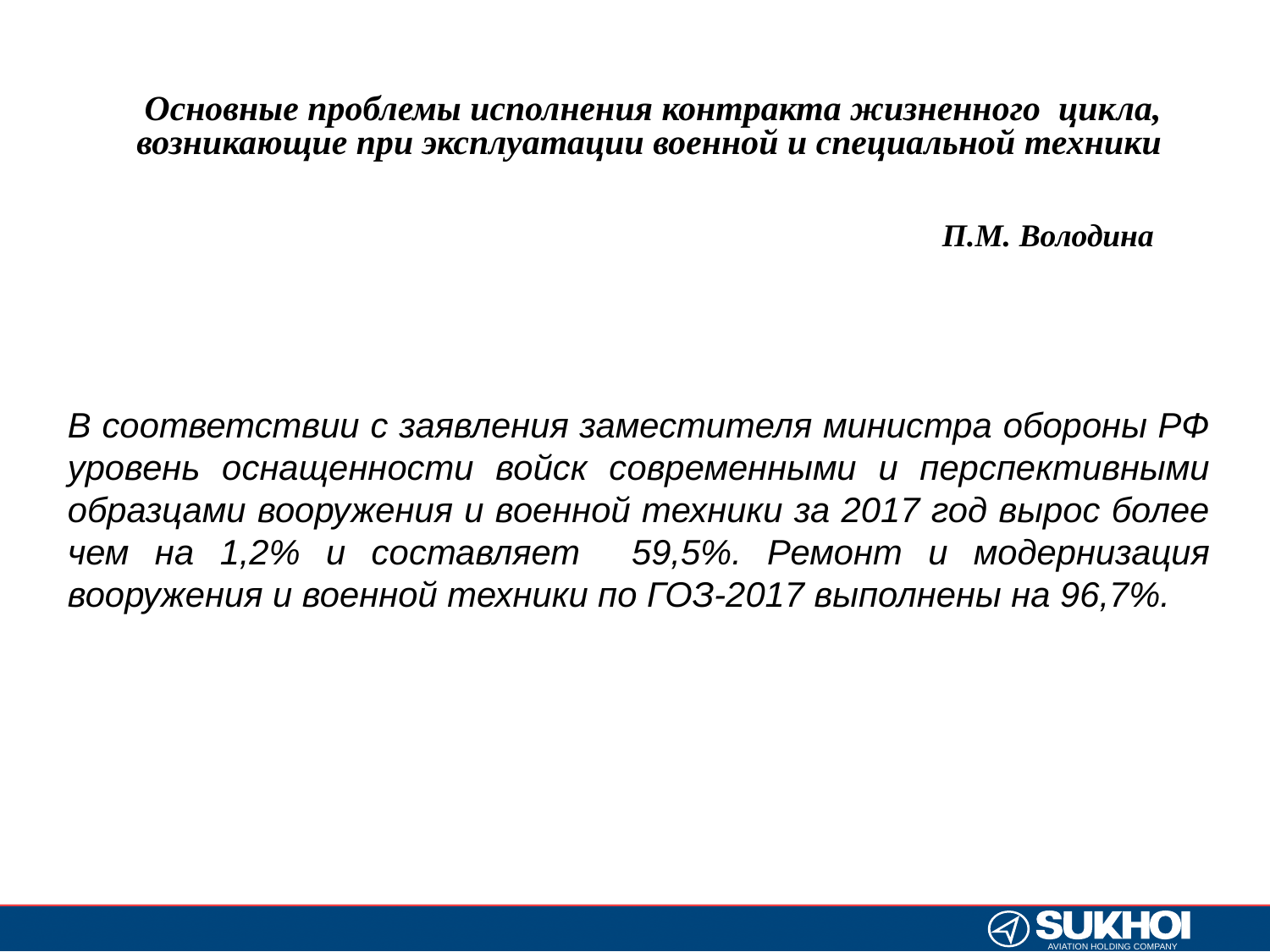

# Основные проблемы исполнения контракта жизненного  цикла, возникающие при эксплуатации военной и специальной техники П.М. Володина
В соответствии с заявления заместителя министра обороны РФ уровень оснащенности войск современными и перспективными образцами вооружения и военной техники за 2017 год вырос более чем на 1,2% и составляет  59,5%. Ремонт и модернизация вооружения и военной техники по ГОЗ-2017 выполнены на 96,7%.